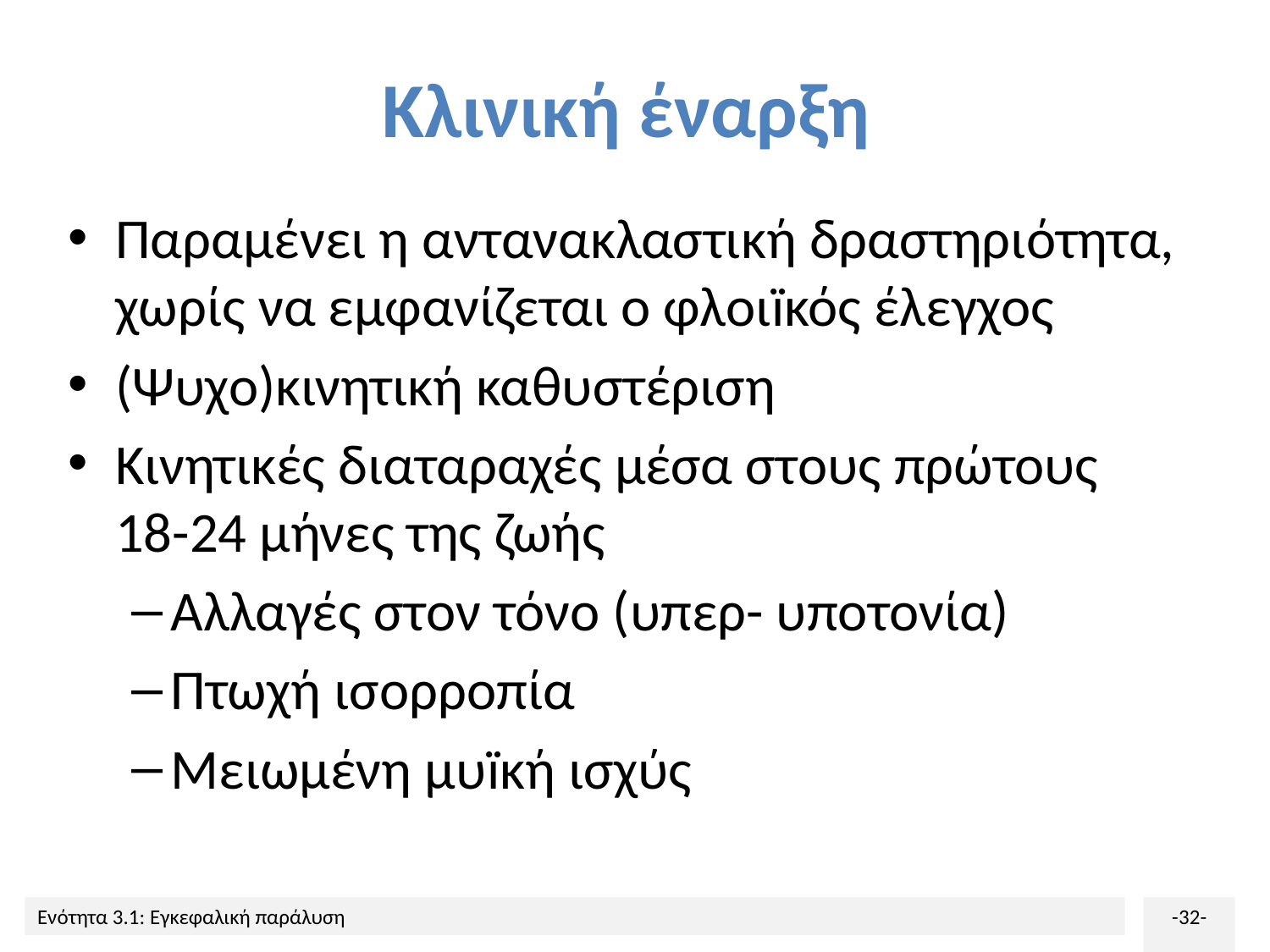

# Κλινική έναρξη
Παραμένει η αντανακλαστική δραστηριότητα, χωρίς να εμφανίζεται ο φλοιïκός έλεγχος
(Ψυχο)κινητική καθυστέριση
Κινητικές διαταραχές μέσα στους πρώτους 18-24 μήνες της ζωής
Αλλαγές στον τόνο (υπερ- υποτονία)
Πτωχή ισορροπία
Μειωμένη μυïκή ισχύς